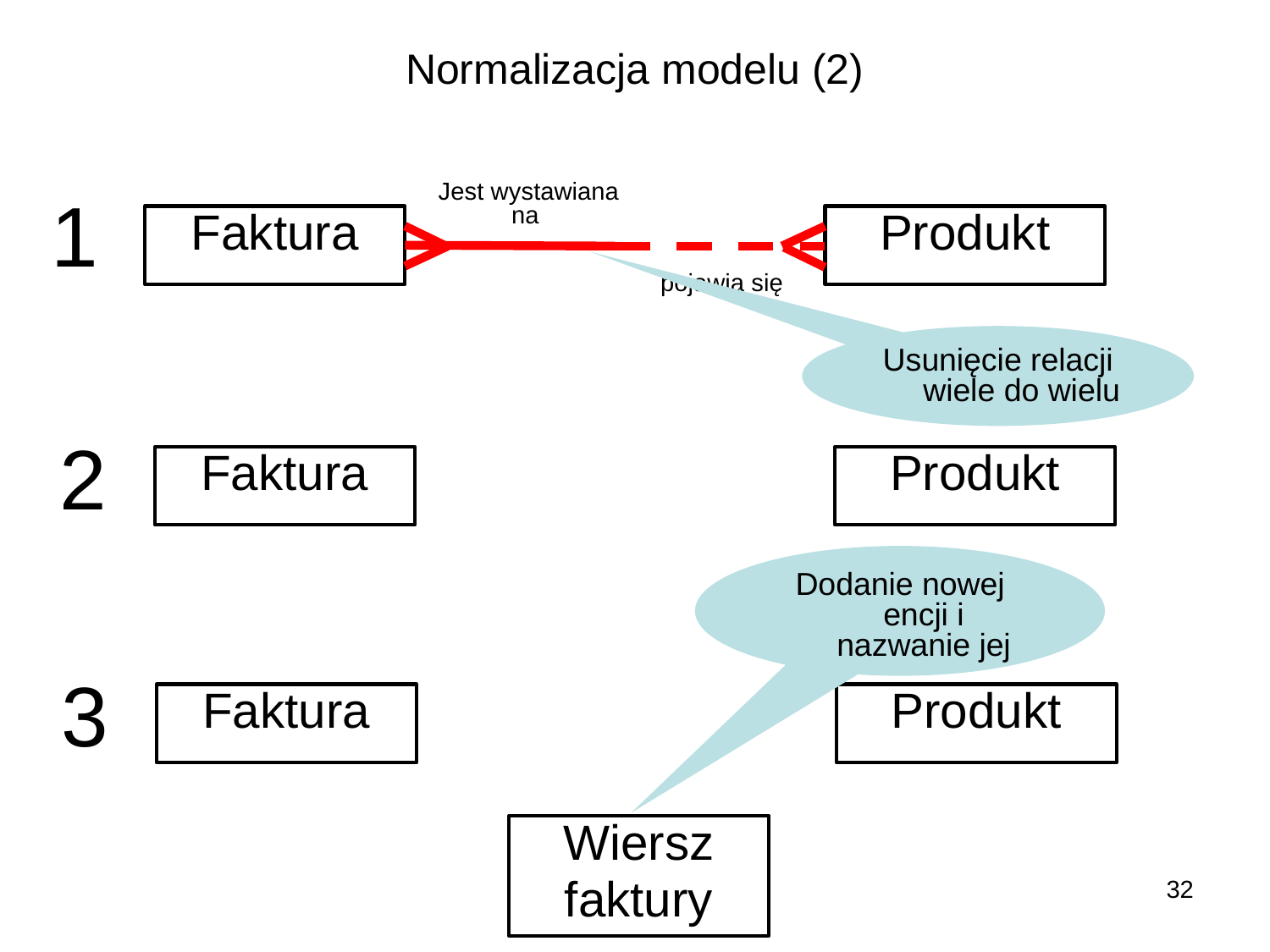

# Normalizacja modelu (2)
Jest wystawiana na
1
Faktura
Produkt
pojawia się
Usunięcie relacji
wiele do wielu
2
Faktura
Produkt
Dodanie nowej encji i nazwanie jej
3
Faktura
Produkt
Wiersz
faktury
32